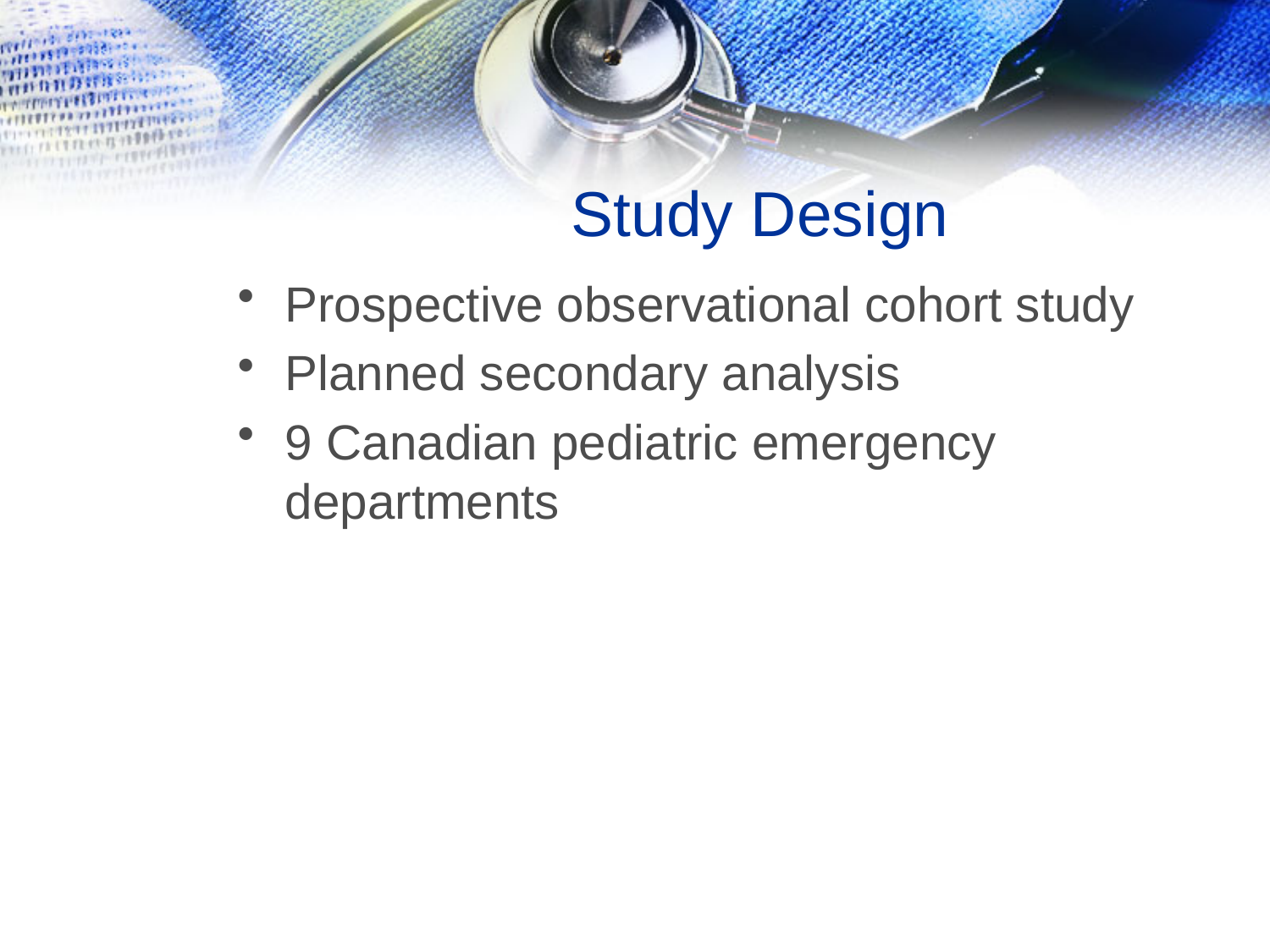

# Study Design
Prospective observational cohort study
Planned secondary analysis
9 Canadian pediatric emergency departments